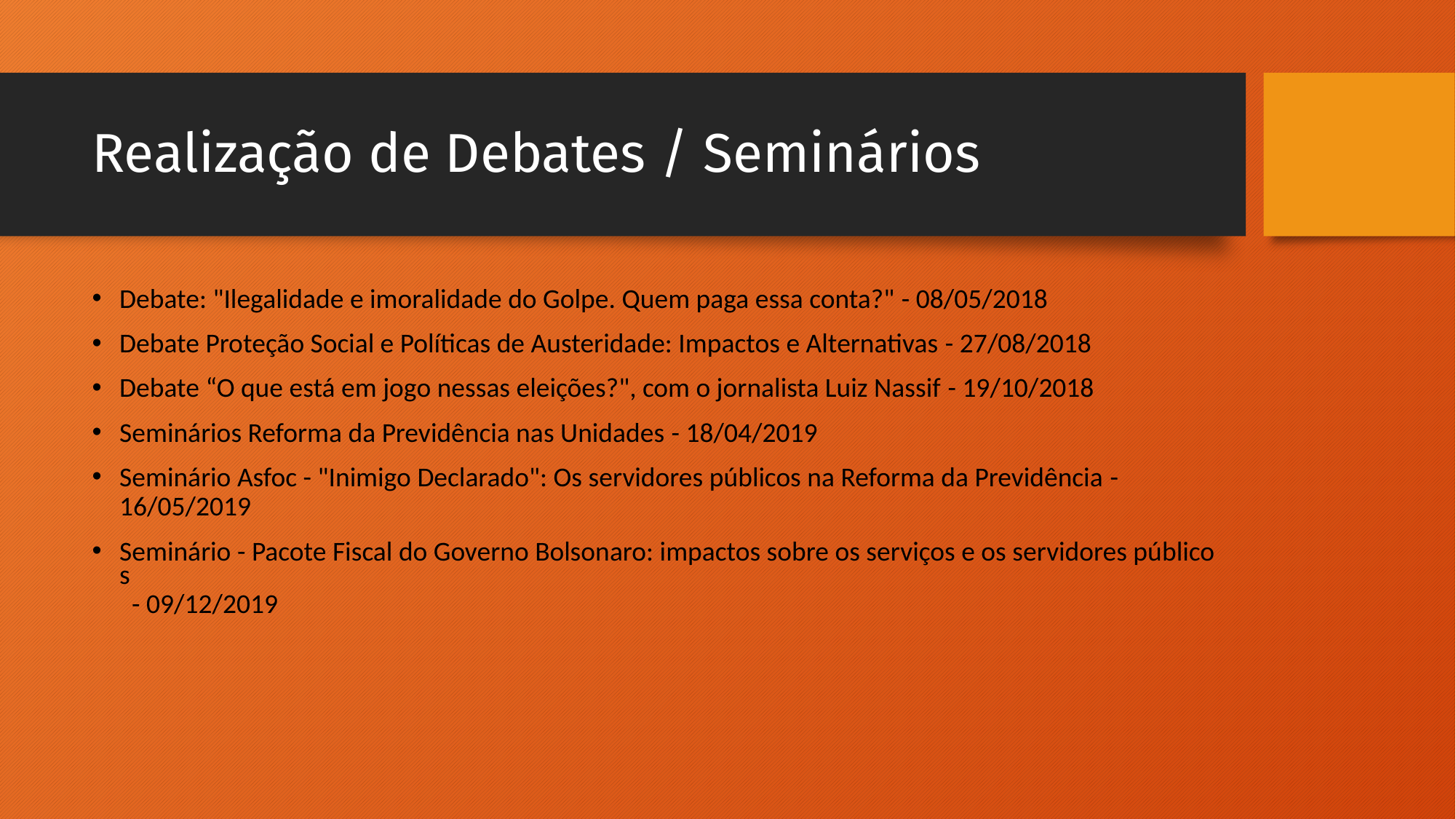

# Realização de Debates / Seminários
Debate: "Ilegalidade e imoralidade do Golpe. Quem paga essa conta?" - 08/05/2018
Debate Proteção Social e Políticas de Austeridade: Impactos e Alternativas - 27/08/2018
Debate “O que está em jogo nessas eleições?", com o jornalista Luiz Nassif - 19/10/2018
Seminários Reforma da Previdência nas Unidades - 18/04/2019
Seminário Asfoc - "Inimigo Declarado": Os servidores públicos na Reforma da Previdência - 16/05/2019
Seminário - Pacote Fiscal do Governo Bolsonaro: impactos sobre os serviços e os servidores públicos  - 09/12/2019